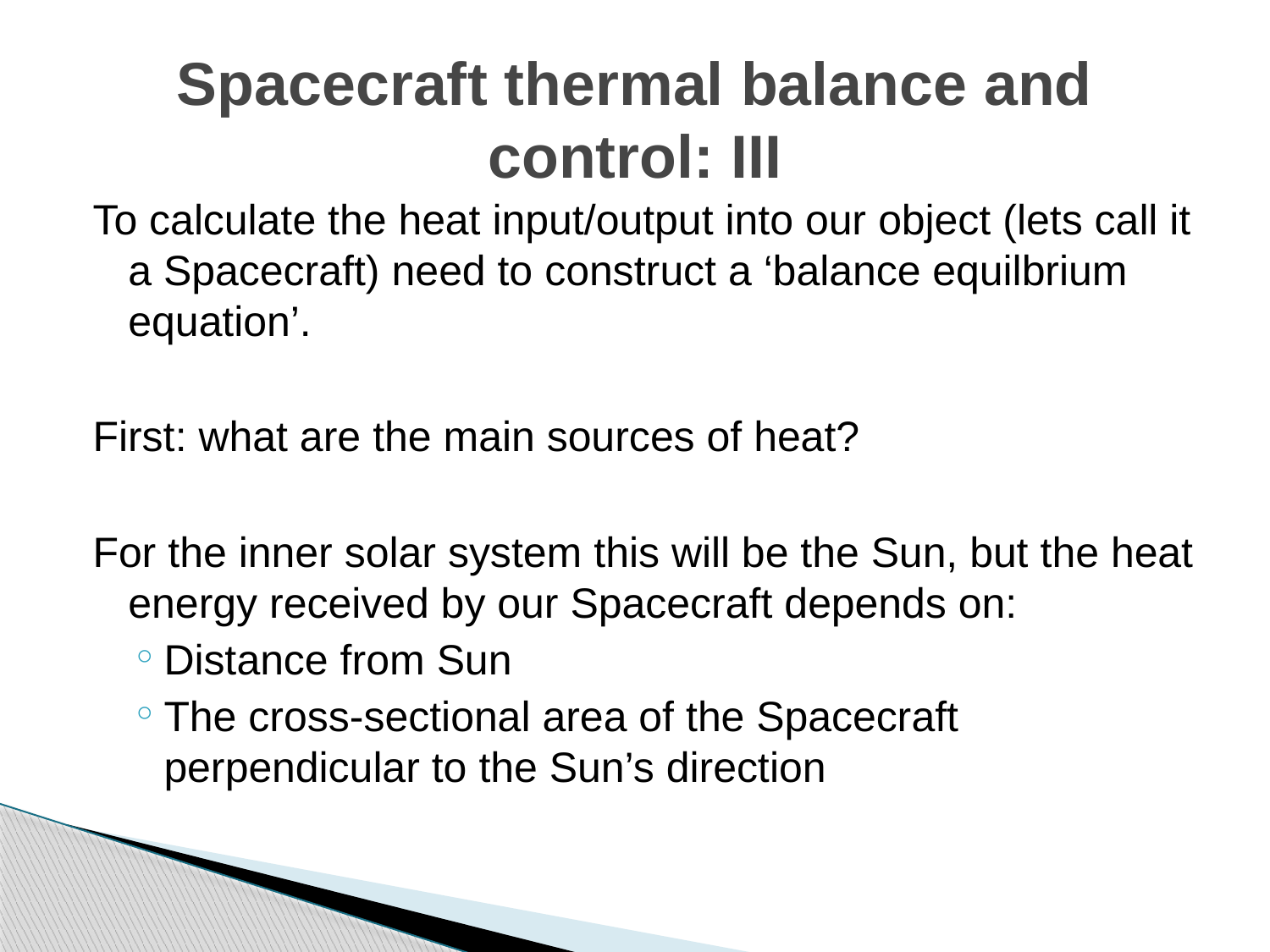

# Spacecraft thermal balance and control: III
To calculate the heat input/output into our object (lets call it a Spacecraft) need to construct a ‘balance equilbrium equation’.

First: what are the main sources of heat?

For the inner solar system this will be the Sun, but the heat energy received by our Spacecraft depends on:
Distance from Sun
The cross-sectional area of the Spacecraft perpendicular to the Sun’s direction